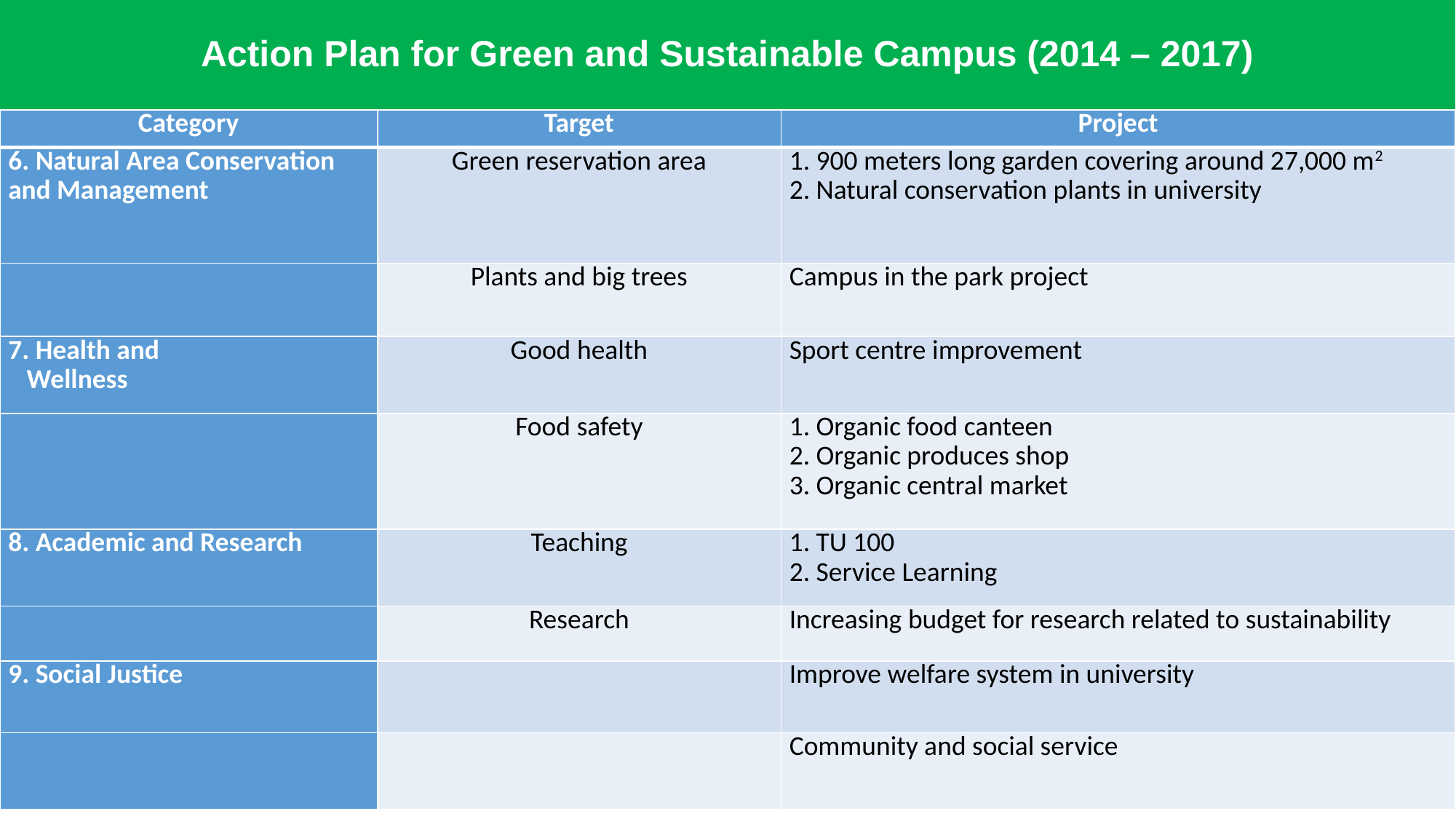

# Action Plan for Green and Sustainable Campus (2014 – 2017)
| Category | Target | Project |
| --- | --- | --- |
| 6. Natural Area Conservation and Management | Green reservation area | 1. 900 meters long garden covering around 27,000 m2 2. Natural conservation plants in university |
|  | Plants and big trees | Campus in the park project |
| 7. Health and Wellness | Good health | Sport centre improvement |
|  | Food safety | 1. Organic food canteen 2. Organic produces shop 3. Organic central market |
| 8. Academic and Research | Teaching | 1. TU 100 2. Service Learning |
|  | Research | Increasing budget for research related to sustainability |
| 9. Social Justice |  | Improve welfare system in university |
|  |  | Community and social service |